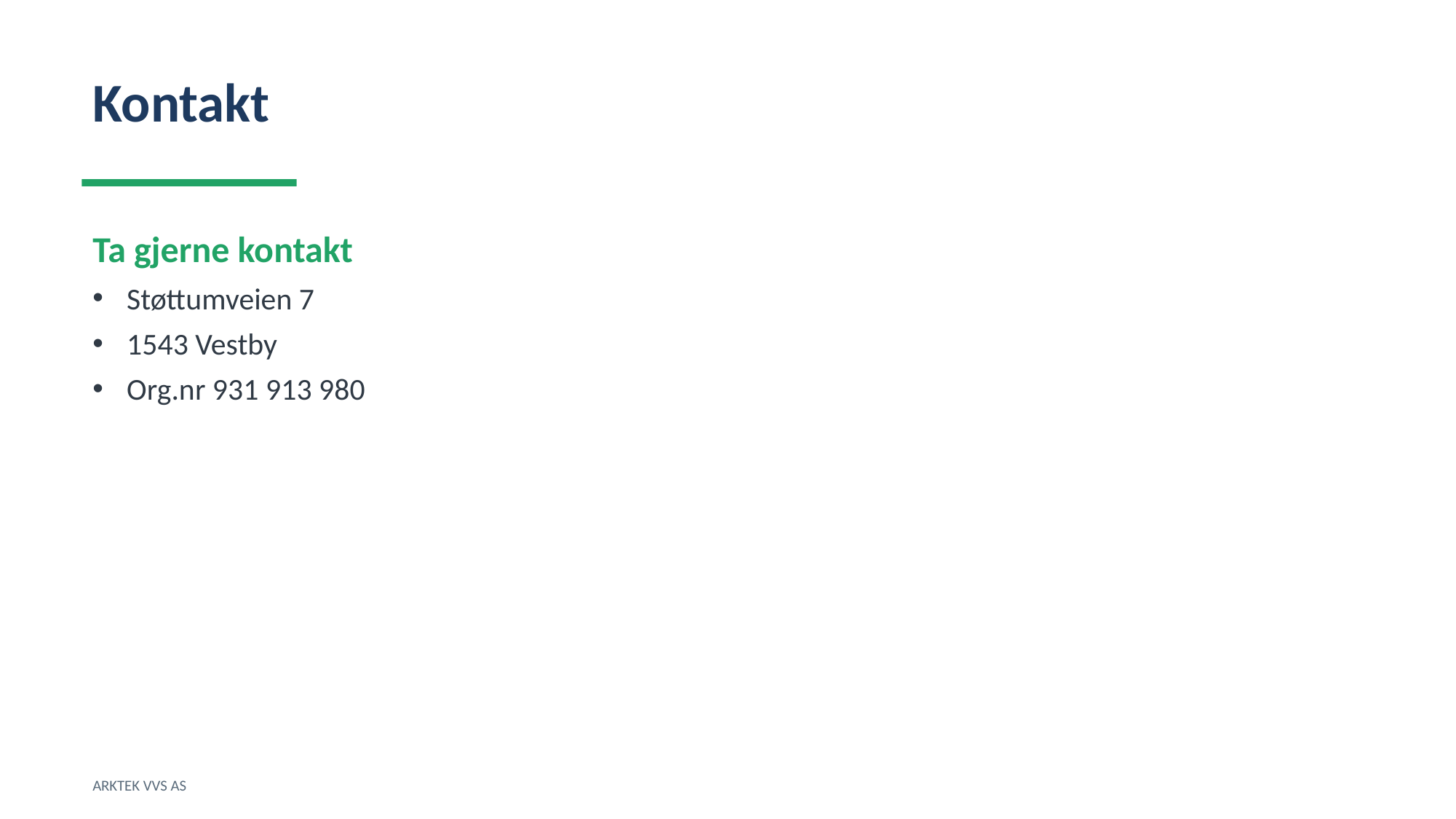

Kontakt

Ta gjerne kontakt
Støttumveien 7
1543 Vestby
Org.nr 931 913 980
ARKTEK VVS AS